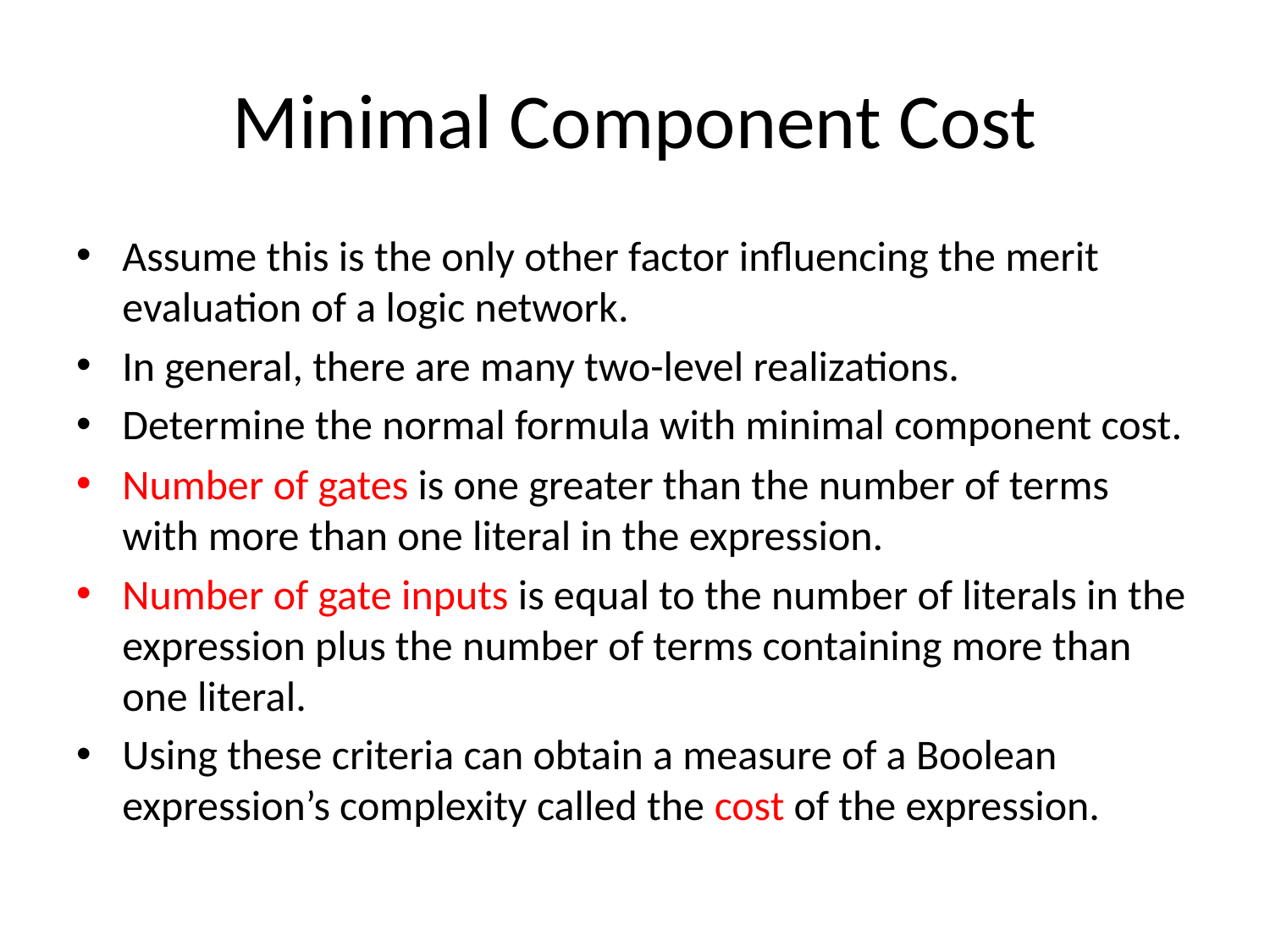

# Minimal Component Cost
Assume this is the only other factor influencing the merit evaluation of a logic network.
In general, there are many two-level realizations.
Determine the normal formula with minimal component cost.
Number of gates is one greater than the number of terms with more than one literal in the expression.
Number of gate inputs is equal to the number of literals in the expression plus the number of terms containing more than one literal.
Using these criteria can obtain a measure of a Boolean expression’s complexity called the cost of the expression.